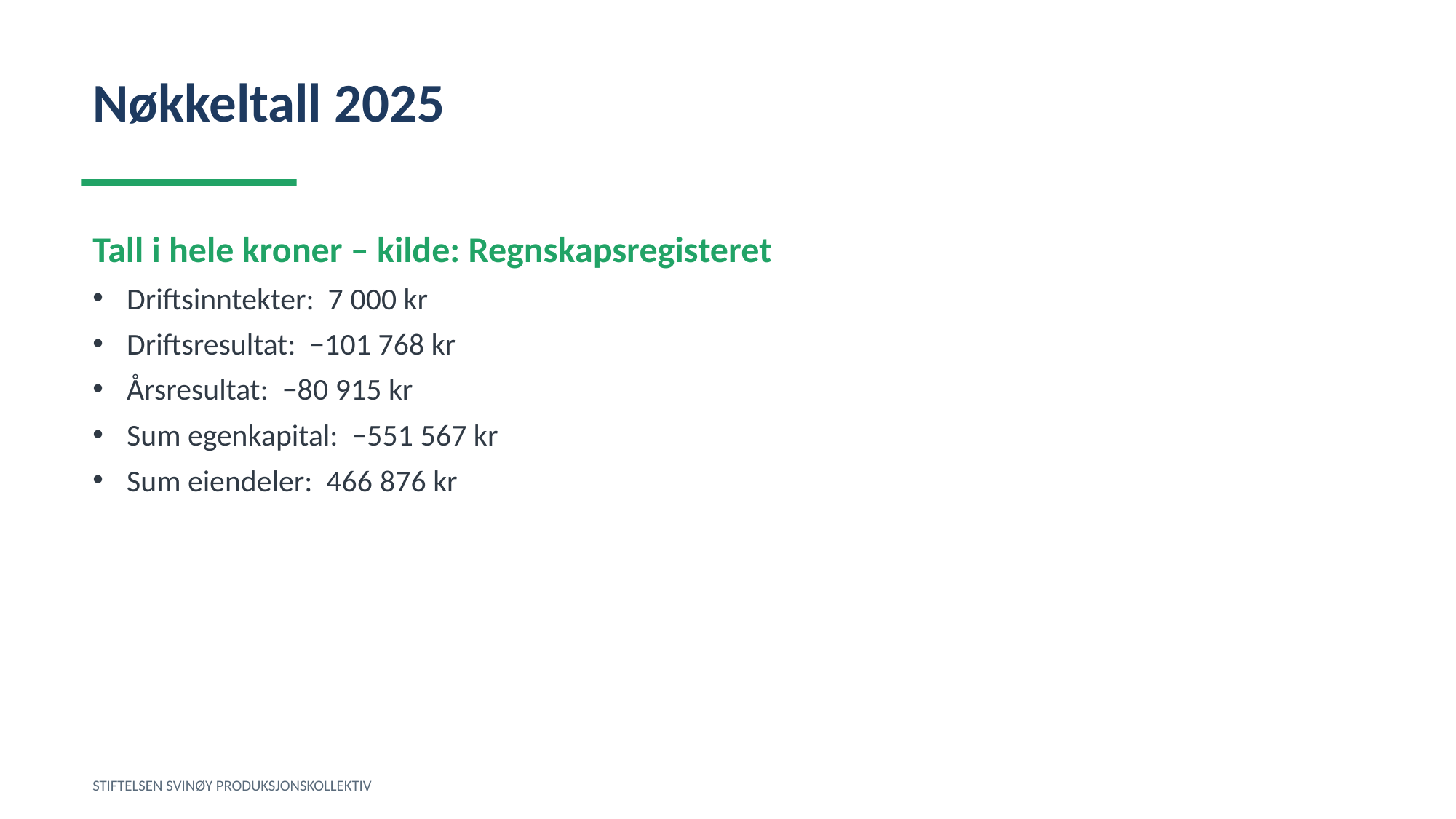

Nøkkeltall 2025

Tall i hele kroner – kilde: Regnskapsregisteret
Driftsinntekter:  7 000 kr
Driftsresultat:  −101 768 kr
Årsresultat:  −80 915 kr
Sum egenkapital:  −551 567 kr
Sum eiendeler:  466 876 kr
STIFTELSEN SVINØY PRODUKSJONSKOLLEKTIV